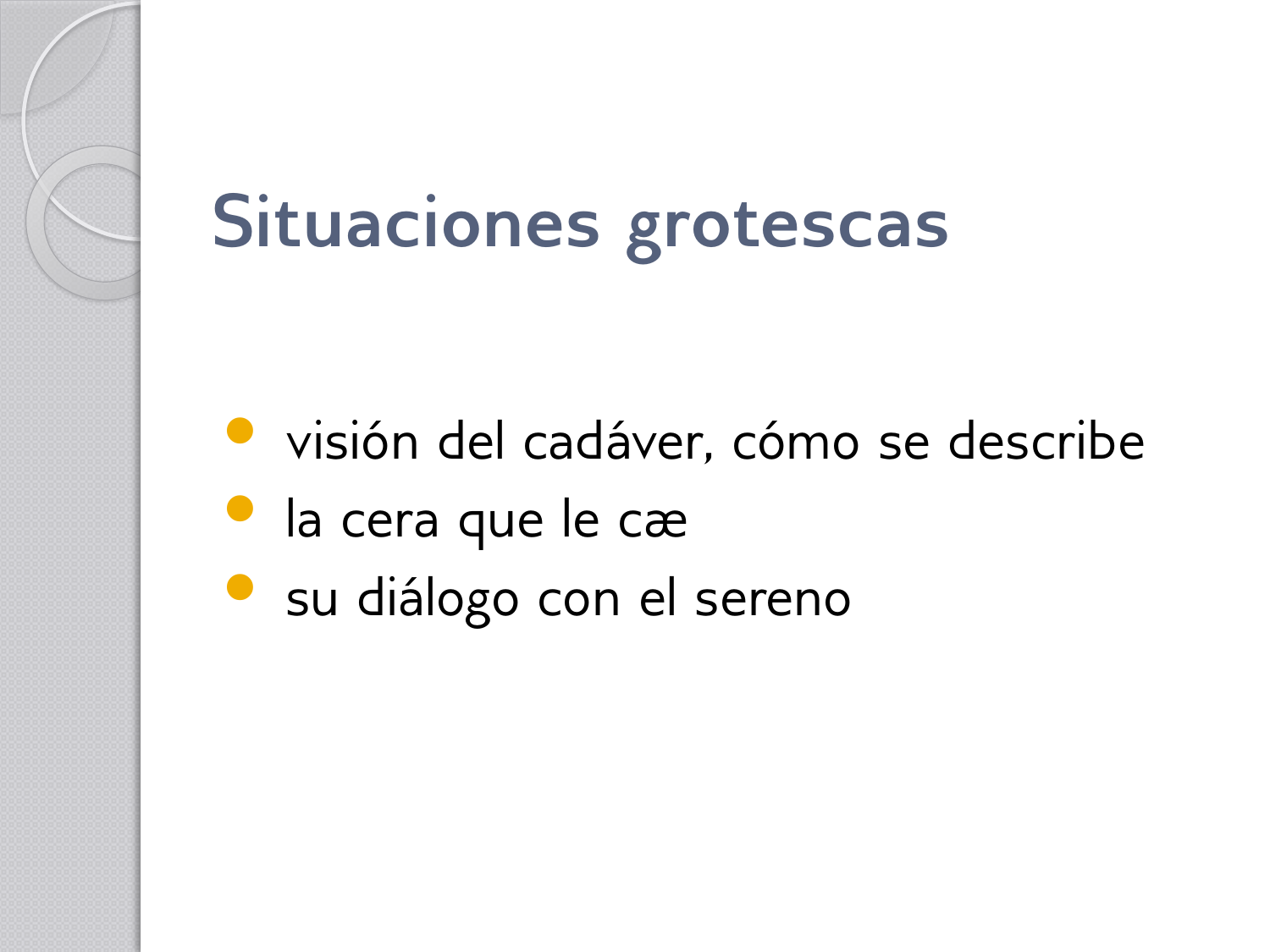

# Situaciones grotescas
 visión del cadáver, cómo se describe
 la cera que le cae
 su diálogo con el sereno